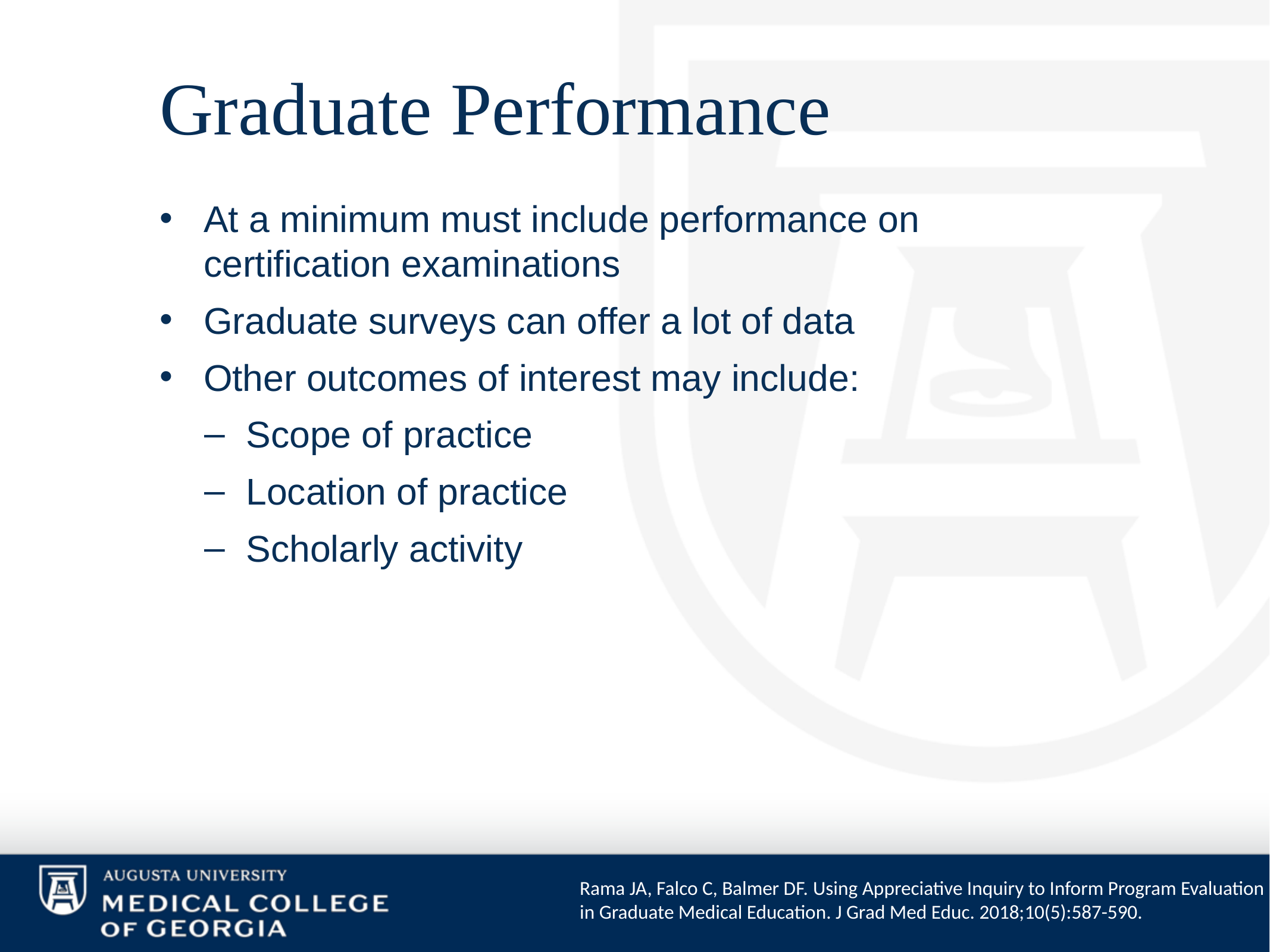

# Graduate Performance
At a minimum must include performance on certification examinations
Graduate surveys can offer a lot of data
Other outcomes of interest may include:
Scope of practice
Location of practice
Scholarly activity
Rama JA, Falco C, Balmer DF. Using Appreciative Inquiry to Inform Program Evaluation in Graduate Medical Education. J Grad Med Educ. 2018;10(5):587-590.